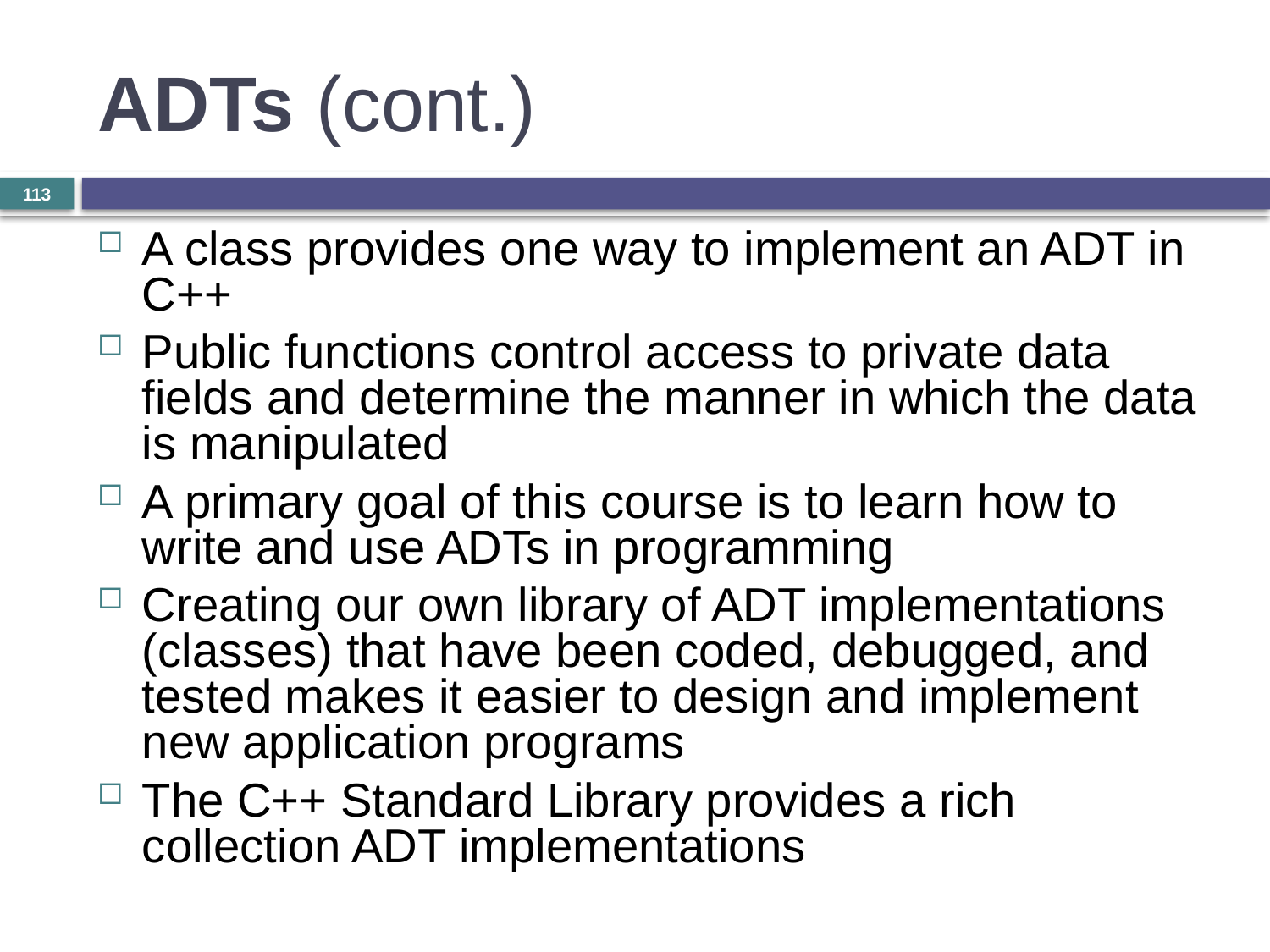

# ADTs (cont.)
113
A class provides one way to implement an ADT in C++
Public functions control access to private data fields and determine the manner in which the data is manipulated
A primary goal of this course is to learn how to write and use ADTs in programming
Creating our own library of ADT implementations (classes) that have been coded, debugged, and tested makes it easier to design and implement new application programs
The C++ Standard Library provides a rich collection ADT implementations